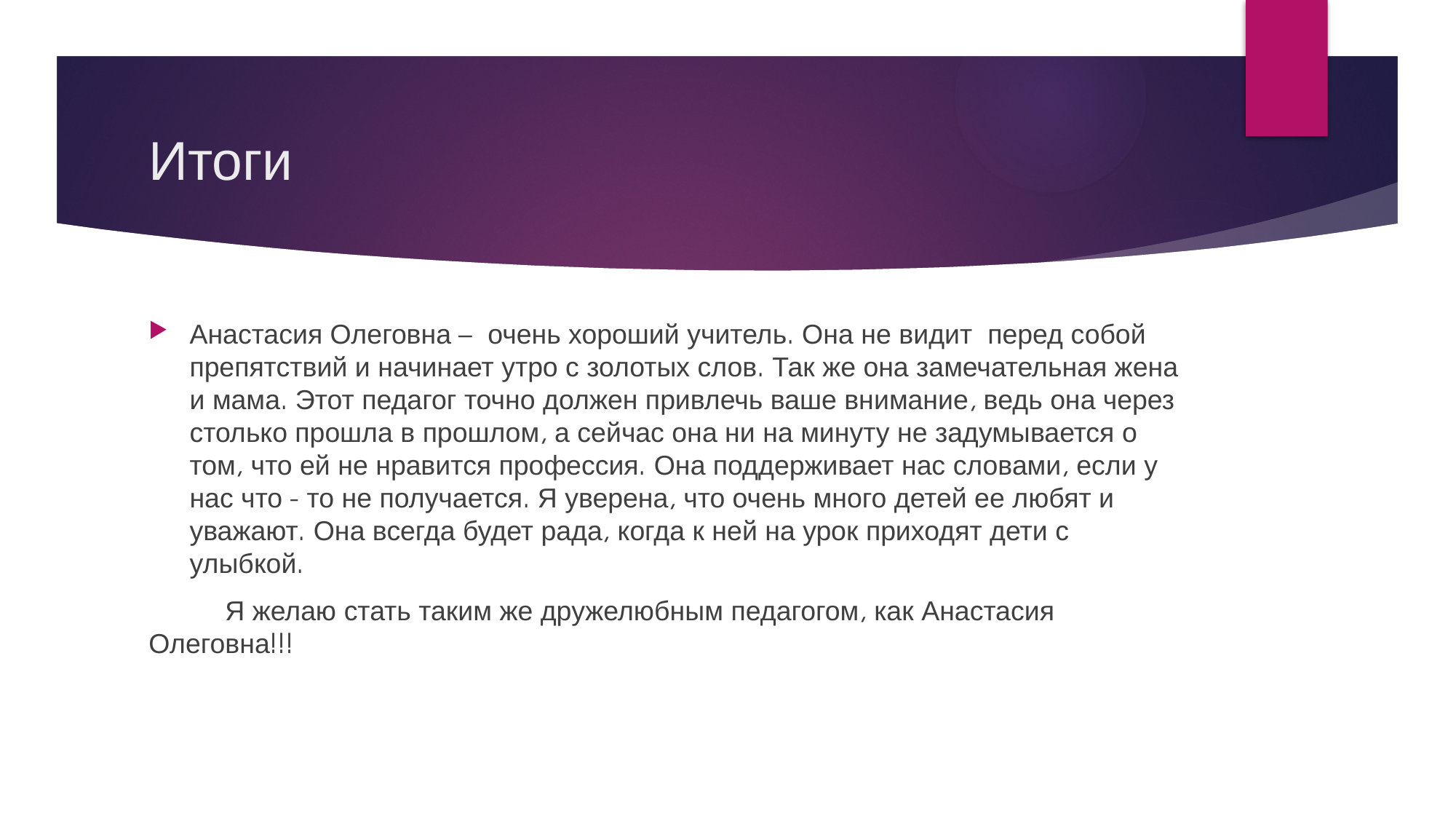

# Итоги
Анастасия Олеговна –  очень хороший учитель. Она не видит  перед собой препятствий и начинает утро с золотых слов. Так же она замечательная жена и мама. Этот педагог точно должен привлечь ваше внимание, ведь она через столько прошла в прошлом, а сейчас она ни на минуту не задумывается о том, что ей не нравится профессия. Она поддерживает нас словами, если у нас что - то не получается. Я уверена, что очень много детей ее любят и уважают. Она всегда будет рада, когда к ней на урок приходят дети с улыбкой.
          Я желаю стать таким же дружелюбным педагогом, как Анастасия Олеговна!!!